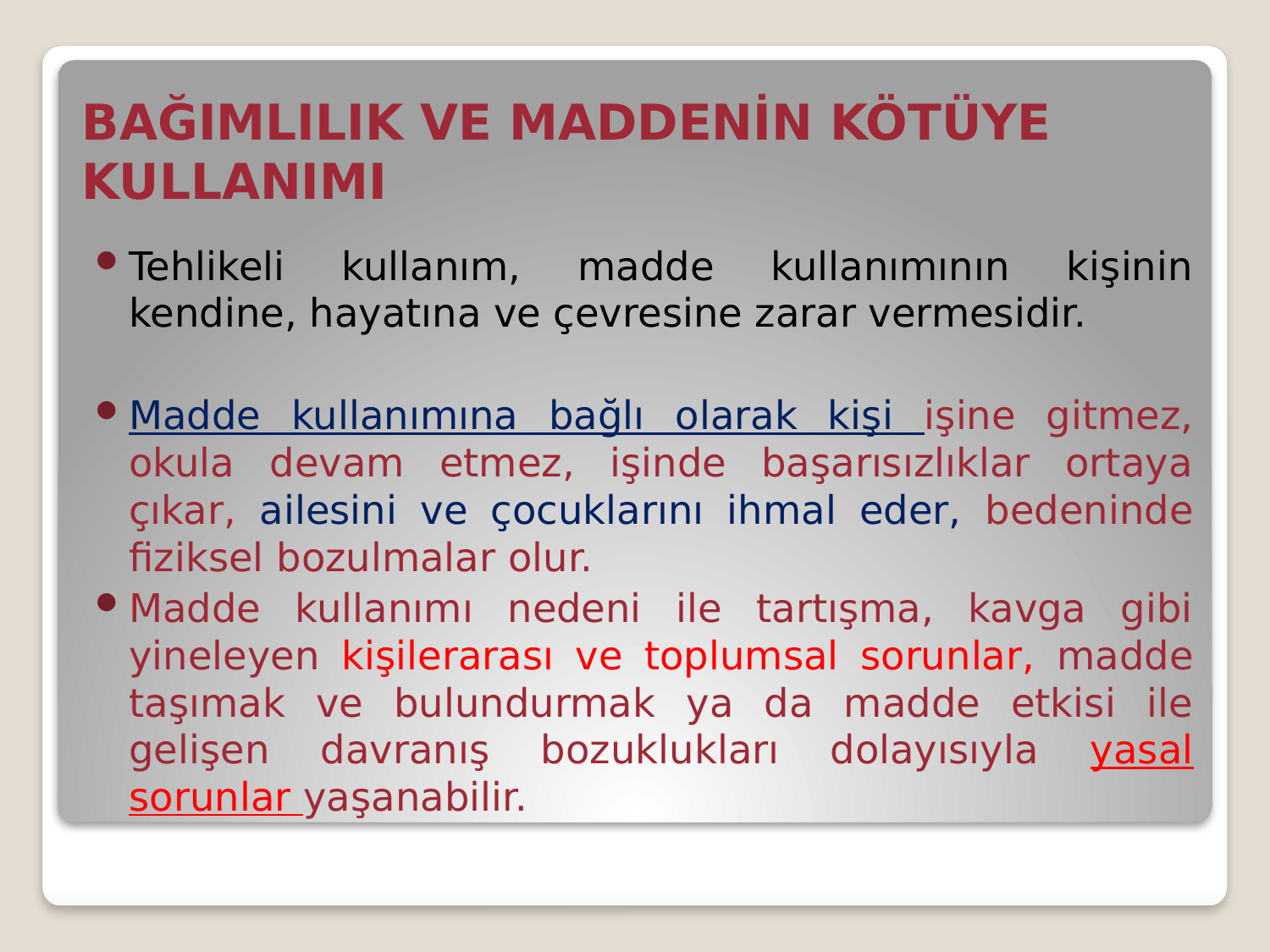

# BAĞIMLILIK VE MADDENİN KÖTÜYE KULLANIMI
Tehlikeli kullanım, madde kullanımının kişinin kendine, hayatına ve çevresine zarar vermesidir.

Madde kullanımına bağlı olarak kişi işine gitmez, okula devam etmez, işinde başarısızlıklar ortaya çıkar, ailesini ve çocuklarını ihmal eder, bedeninde fiziksel bozulmalar olur.
Madde kullanımı nedeni ile tartışma, kavga gibi yineleyen kişilerarası ve toplumsal sorunlar, madde taşımak ve bulundurmak ya da madde etkisi ile gelişen davranış bozuklukları dolayısıyla yasal sorunlar yaşanabilir.